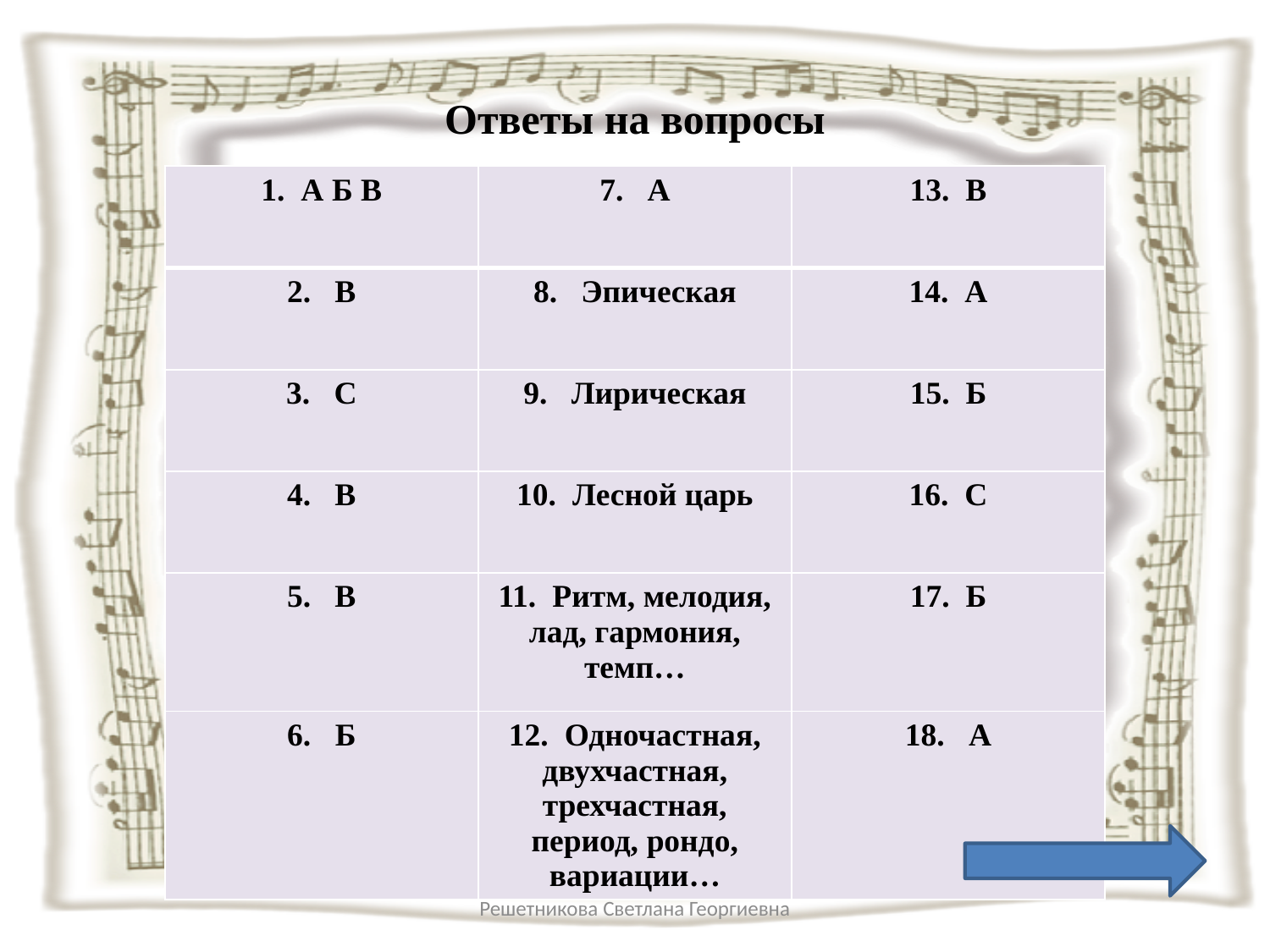

# Ответы на вопросы
| 1. А Б В | А | В |
| --- | --- | --- |
| В | Эпическая | А |
| С | Лирическая | Б |
| В | 10. Лесной царь | С |
| В | 11. Ритм, мелодия, лад, гармония, темп… | Б |
| 6. Б | 12. Одночастная, двухчастная, трехчастная, период, рондо, вариации… | 18. А |

Решетникова Светлана Георгиевна